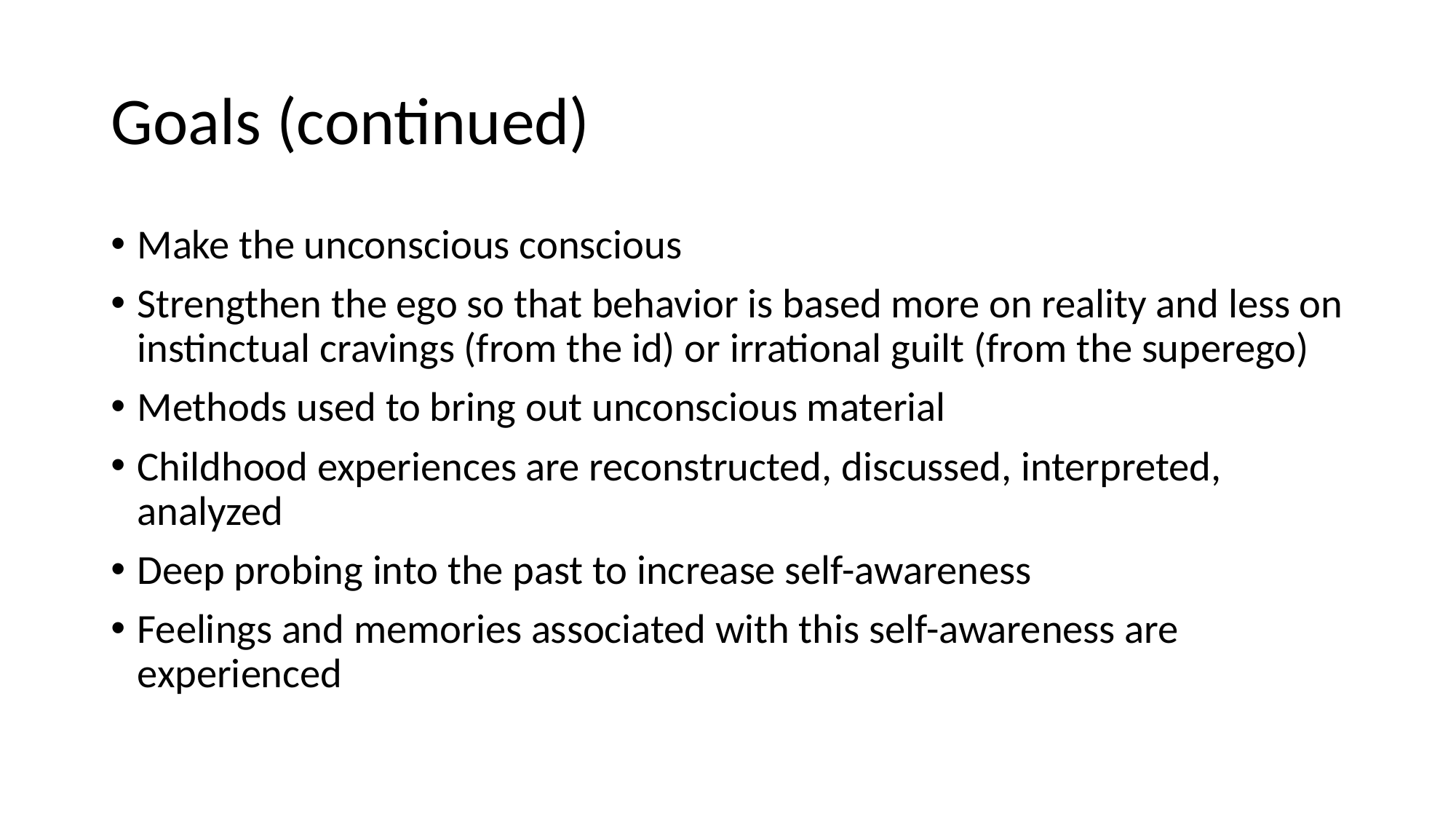

# Goals (continued)
Make the unconscious conscious
Strengthen the ego so that behavior is based more on reality and less on instinctual cravings (from the id) or irrational guilt (from the superego)
Methods used to bring out unconscious material
Childhood experiences are reconstructed, discussed, interpreted, analyzed
Deep probing into the past to increase self-awareness
Feelings and memories associated with this self-awareness are experienced